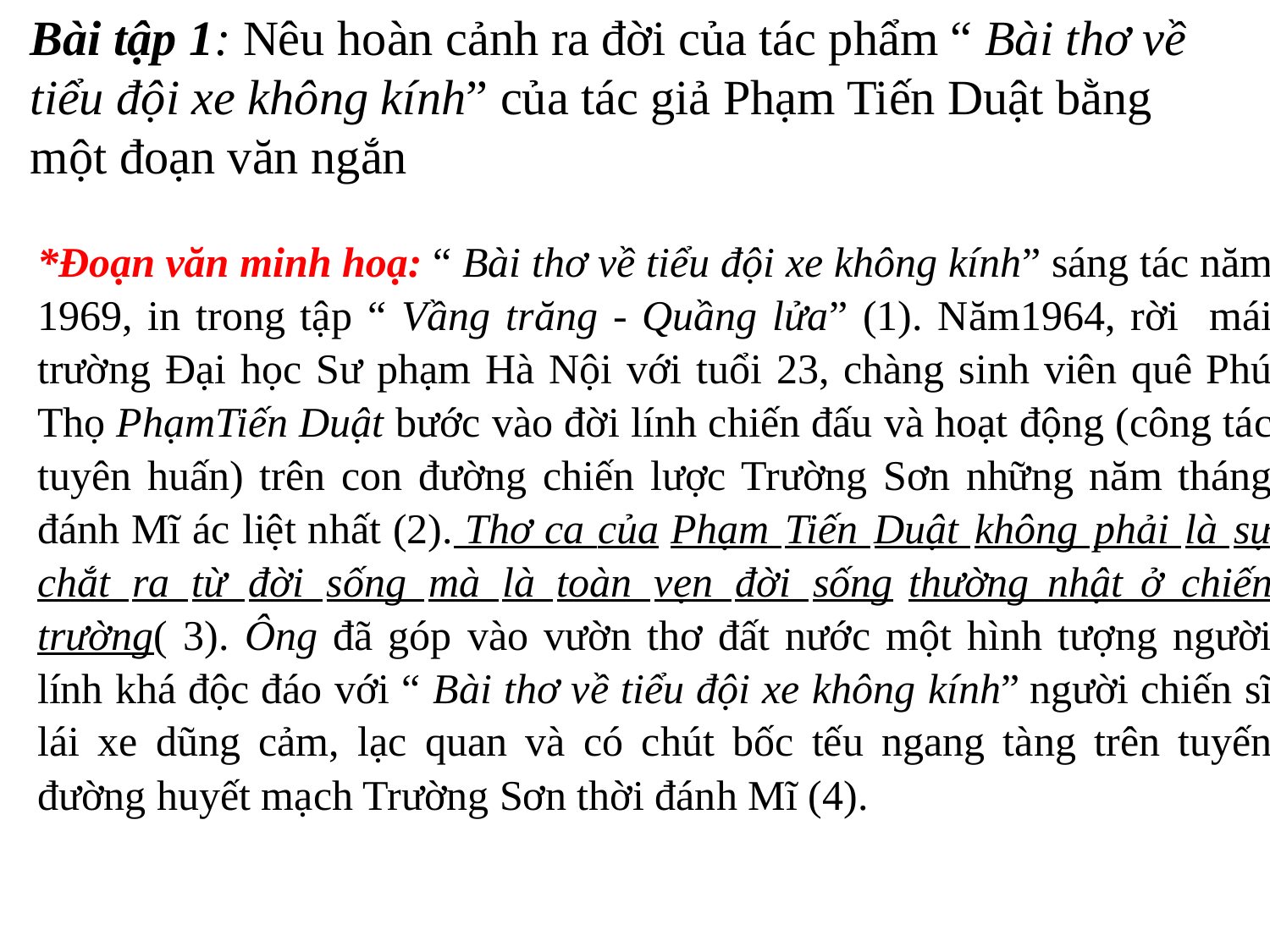

Bài tập 1: Nêu hoàn cảnh ra đời của tác phẩm “ Bài thơ về tiểu đội xe không kính” của tác giả Phạm Tiến Duật bằng một đoạn văn ngắn
*Đoạn văn minh hoạ: “ Bài thơ về tiểu đội xe không kính” sáng tác năm 1969, in trong tập “ Vầng trăng - Quầng lửa” (1). Năm1964, rời  mái trường Đại học Sư phạm Hà Nội với tuổi 23, chàng sinh viên quê Phú Thọ PhạmTiến Duật bước vào đời lính chiến đấu và hoạt động (công tác tuyên huấn) trên con đường chiến lược Trường Sơn những năm tháng đánh Mĩ ác liệt nhất (2). Thơ ca của Phạm Tiến Duật không phải là sự chắt ra từ đời sống mà là toàn vẹn đời sống thường nhật ở chiến trường( 3). Ông đã góp vào vườn thơ đất nước một hình tượng người lính khá độc đáo với “ Bài thơ về tiểu đội xe không kính” người chiến sĩ lái xe dũng cảm, lạc quan và có chút bốc tếu ngang tàng trên tuyến đường huyết mạch Trường Sơn thời đánh Mĩ (4).